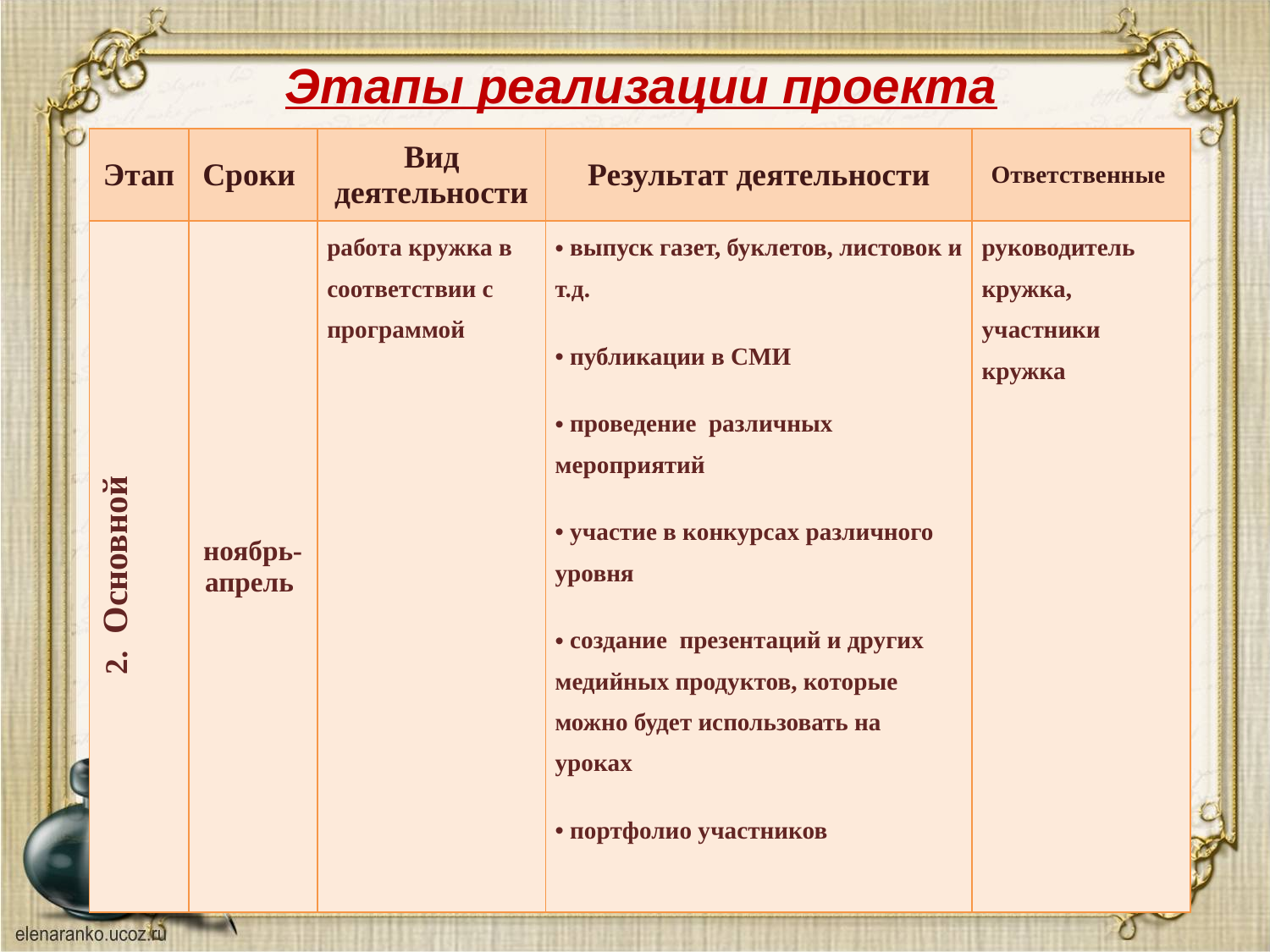

# Этапы реализации проекта
| Этап | Сроки | Вид деятельности | Результат деятельности | Ответственные |
| --- | --- | --- | --- | --- |
| 2. Основной | ноябрь-апрель | работа кружка в соответствии с программой | выпуск газет, буклетов, листовок и т.д. публикации в СМИ проведение различных мероприятий участие в конкурсах различного уровня создание презентаций и других медийных продуктов, которые можно будет использовать на уроках портфолио участников | руководитель кружка, участники кружка |